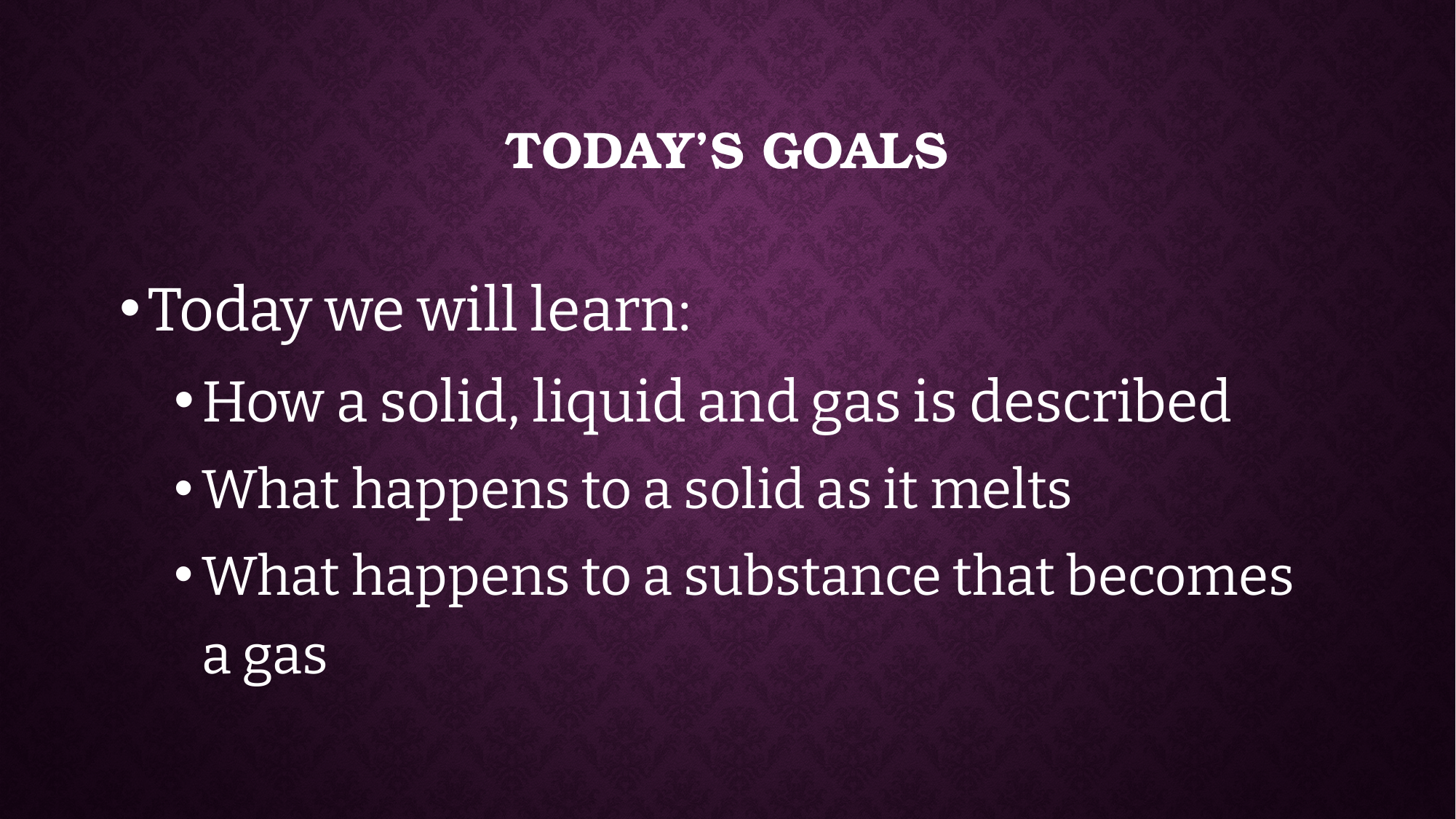

# Today’s Goals
Today we will learn:
How a solid, liquid and gas is described
What happens to a solid as it melts
What happens to a substance that becomes a gas